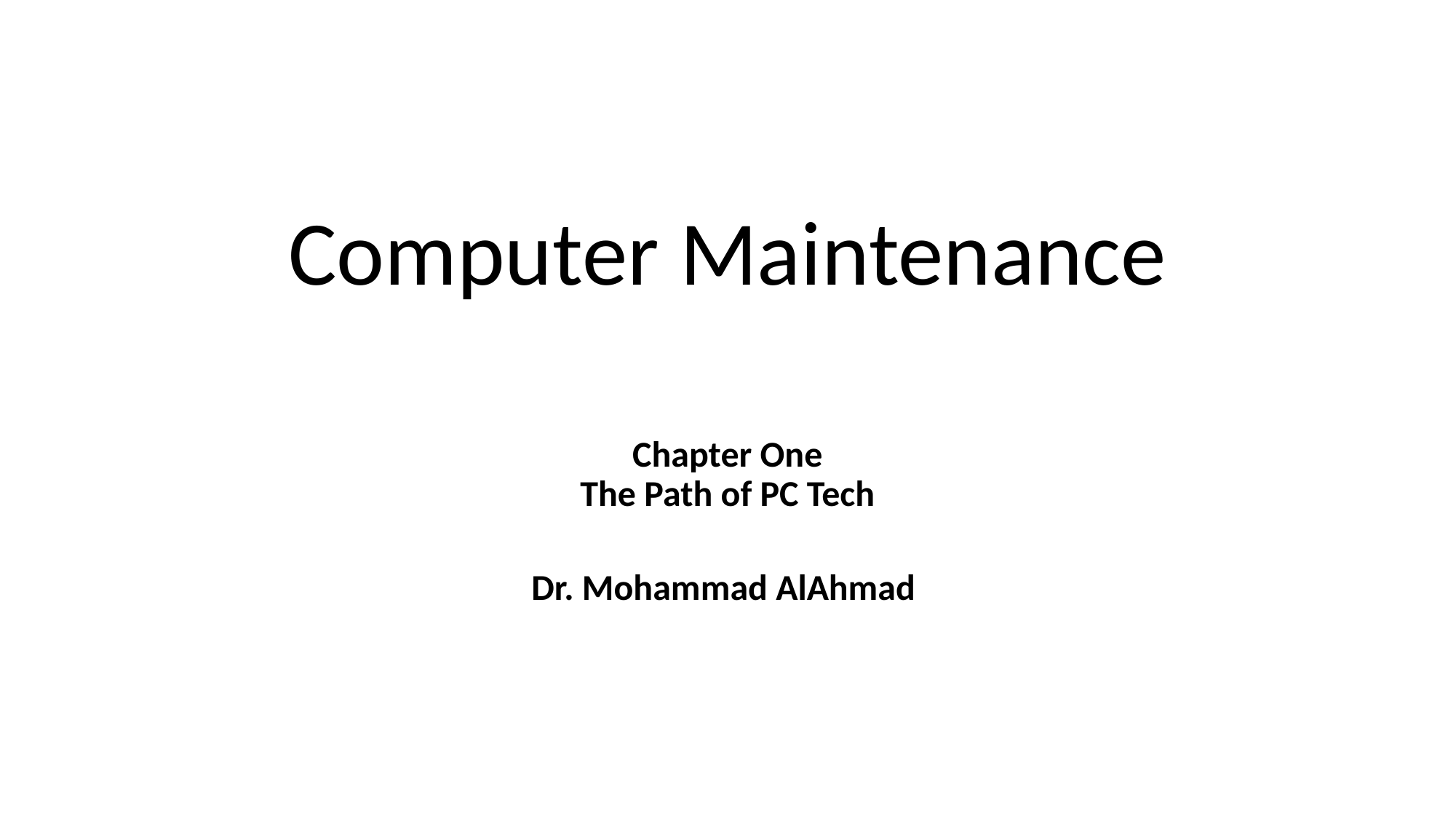

# Computer Maintenance
Chapter One
The Path of PC Tech
Dr. Mohammad AlAhmad